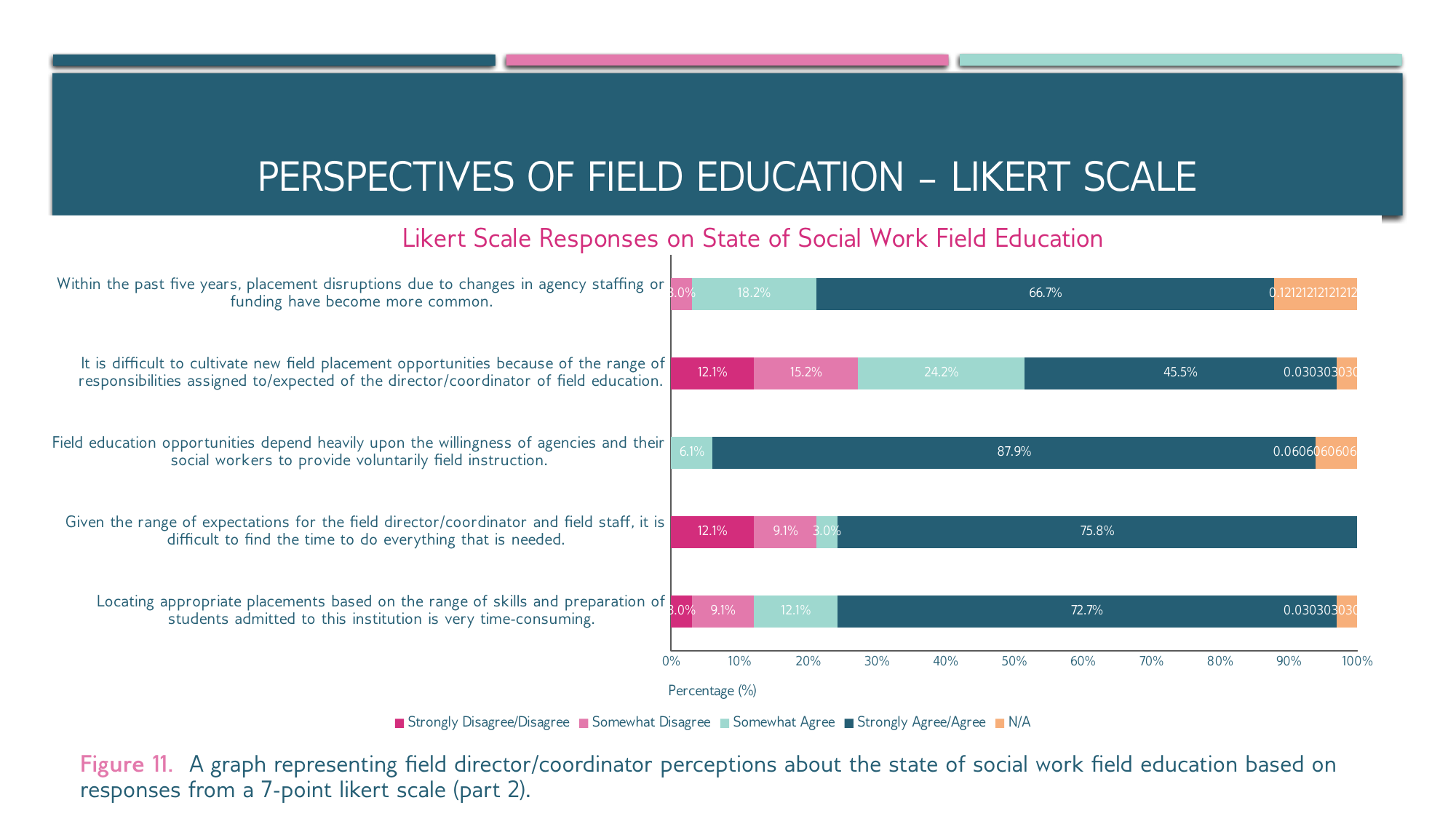

# Perspectives of field education – likert scale

### Chart: Likert Scale Responses on State of Social Work Field Education

| Category | Strongly Disagree/Disagree | Somewhat Disagree | Somewhat Agree | Strongly Agree/Agree | N/A |
|---|---|---|---|---|---|
| Locating appropriate placements based on the range of skills and preparation of students admitted to this institution is very time-consuming. | 0.030303030303030304 | 0.09090909090909091 | 0.12121212121212122 | 0.7272727272727273 | 0.030303030303030304 |
| Given the range of expectations for the field director/coordinator and field staff, it is difficult to find the time to do everything that is needed. | 0.12121212121212122 | 0.09090909090909091 | 0.030303030303030304 | 0.7575757575757576 | None |
| Field education opportunities depend heavily upon the willingness of agencies and their social workers to provide voluntarily field instruction. | None | None | 0.06060606060606061 | 0.8787878787878788 | 0.06060606060606061 |
|  It is difficult to cultivate new field placement opportunities because of the range of responsibilities assigned to/expected of the director/coordinator of field education. | 0.12121212121212122 | 0.15151515151515152 | 0.24242424242424243 | 0.45454545454545453 | 0.030303030303030304 |
| Within the past five years, placement disruptions due to changes in agency staffing or funding have become more common. | None | 0.030303030303030304 | 0.18181818181818182 | 0.6666666666666666 | 0.12121212121212122 |
Figure 11.  A graph representing field director/coordinator perceptions about the state of social work field education based on responses from a 7-point likert scale (part 2).